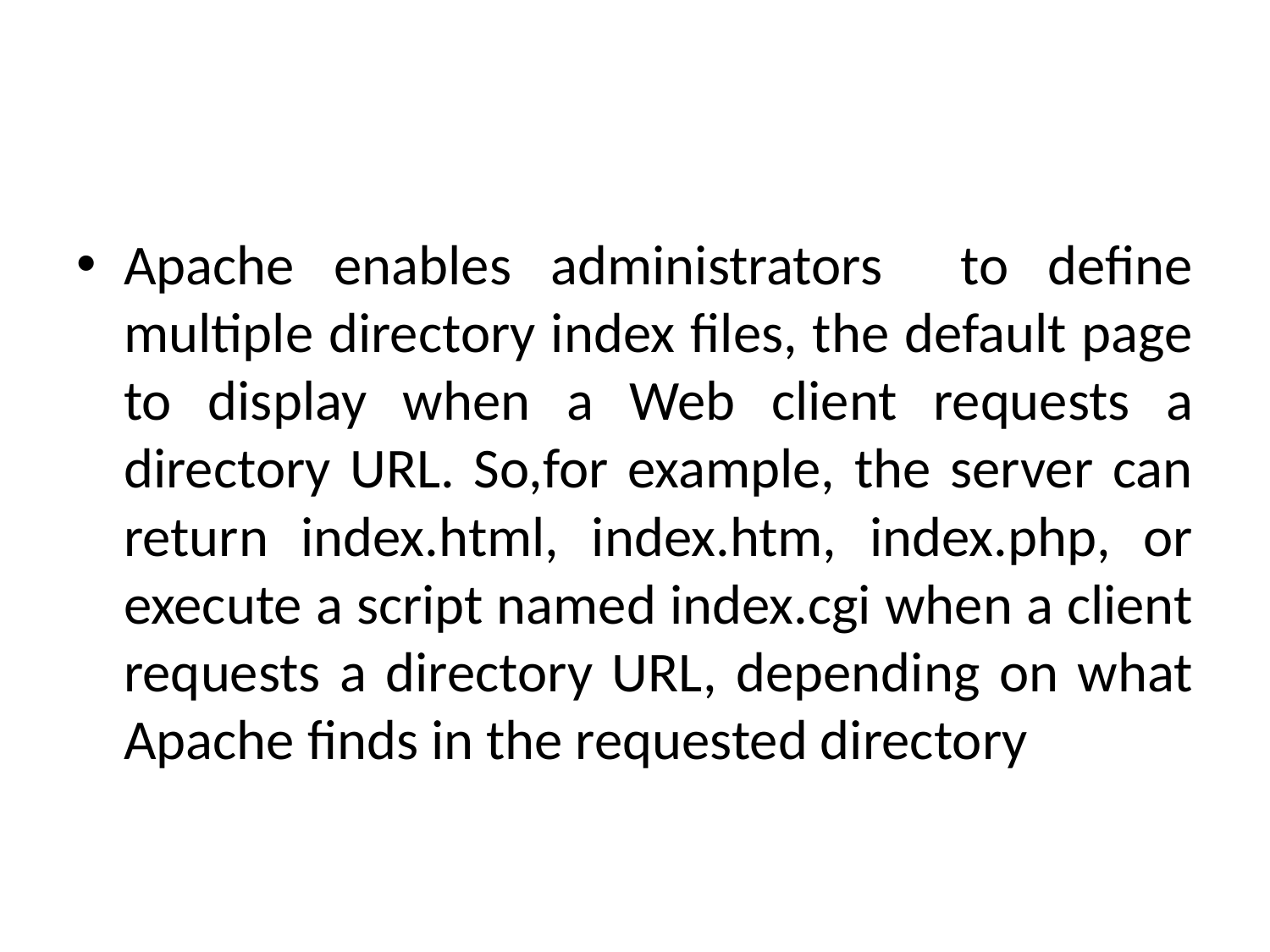

#
Apache enables administrators  to define multiple directory index files, the default page to display when a Web client requests a directory URL. So,for example, the server can return index.html, index.htm, index.php, or execute a script named index.cgi when a client requests a directory URL, depending on what Apache finds in the requested directory